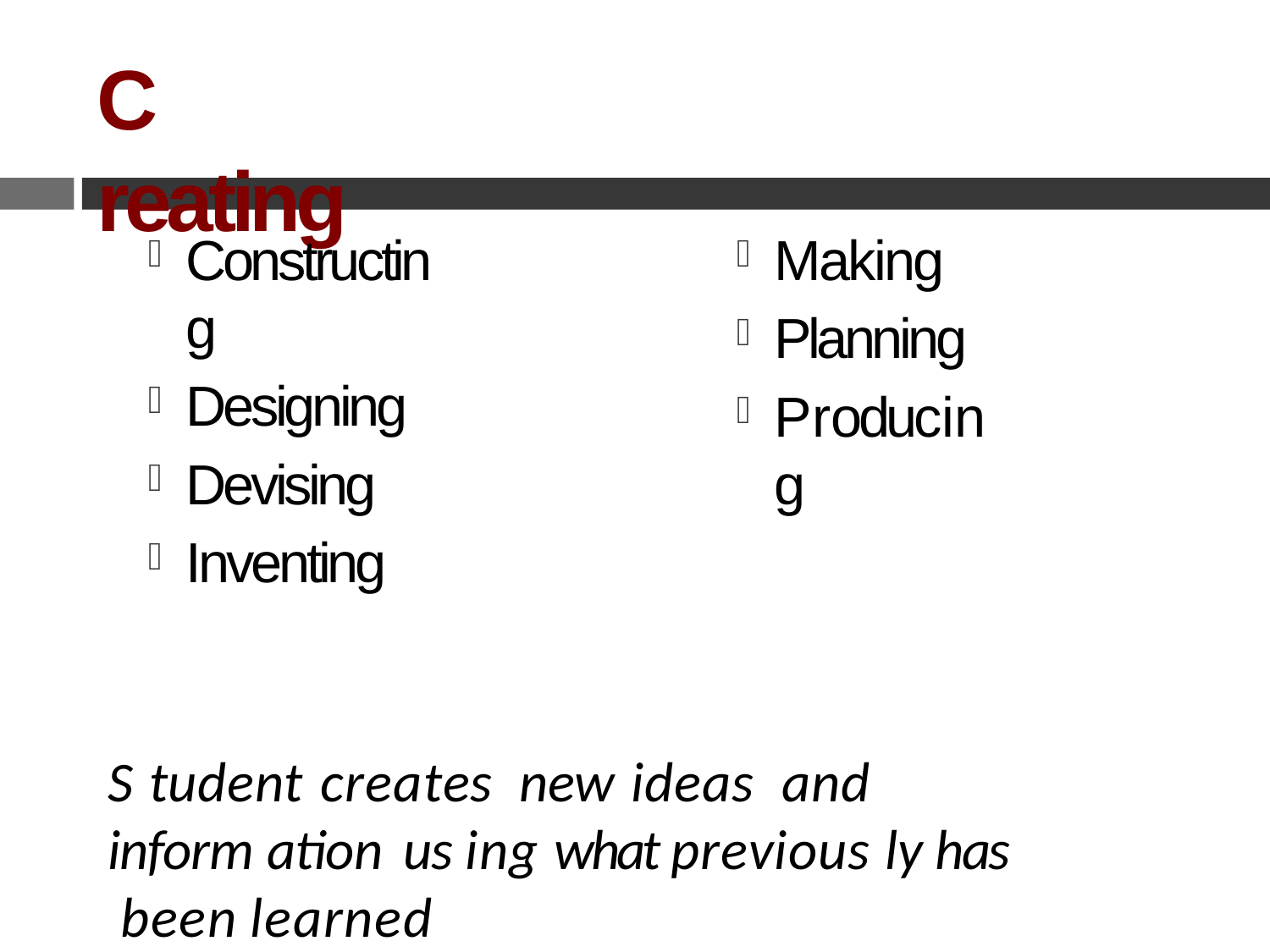

# C reating
Constructing
Designing
Devising
Inventing
Making
Planning
Producing
S tudent creates	new ideas	and  inform ation	us ing what previous ly has  been	learned